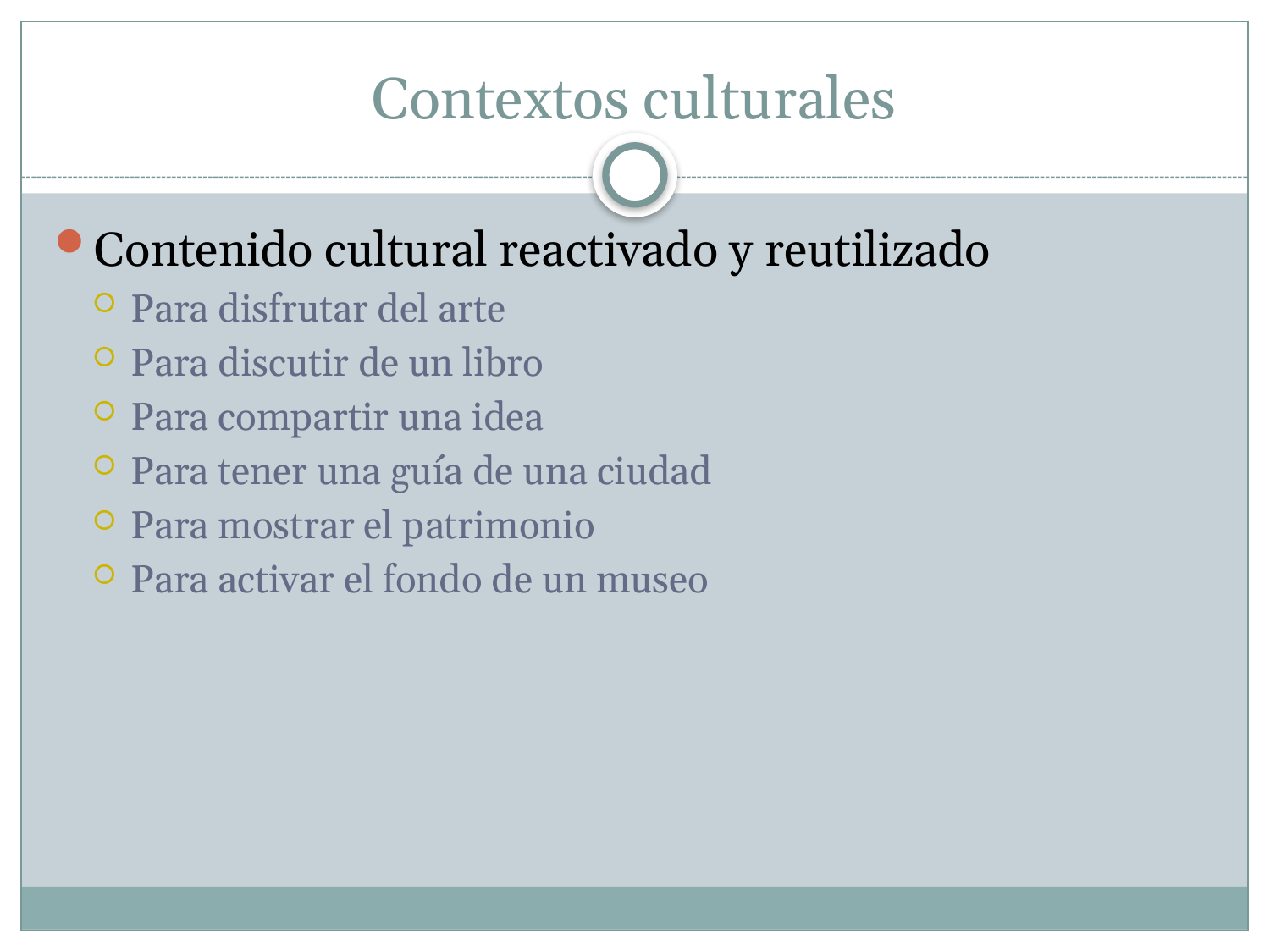

# Contextos culturales
Contenido cultural reactivado y reutilizado
Para disfrutar del arte
Para discutir de un libro
Para compartir una idea
Para tener una guía de una ciudad
Para mostrar el patrimonio
Para activar el fondo de un museo